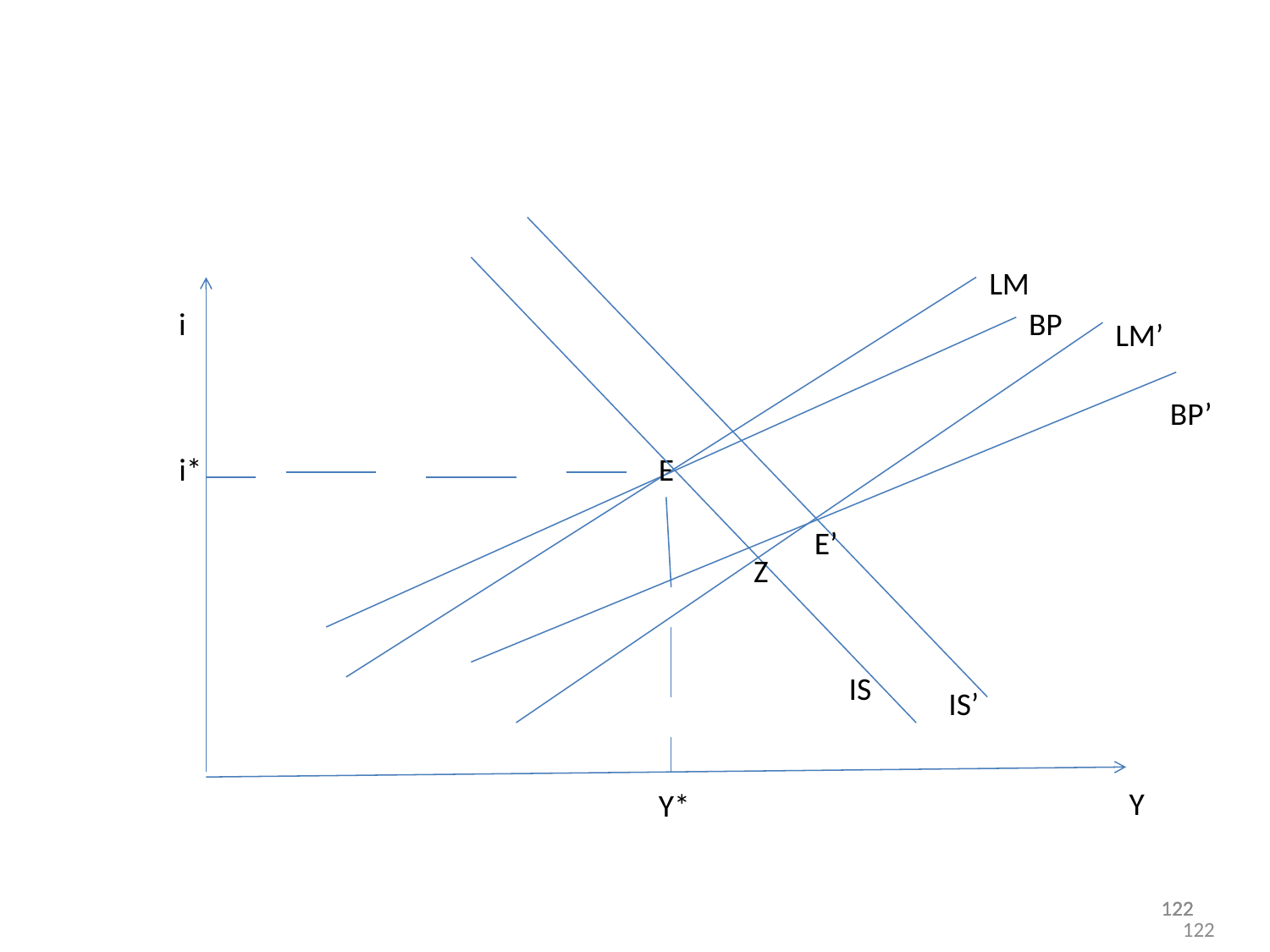

#

LM
i
BP
LM’
BP’
i*
E
E’
Z
IS
IS’
Y
Y*
122
122
122
122